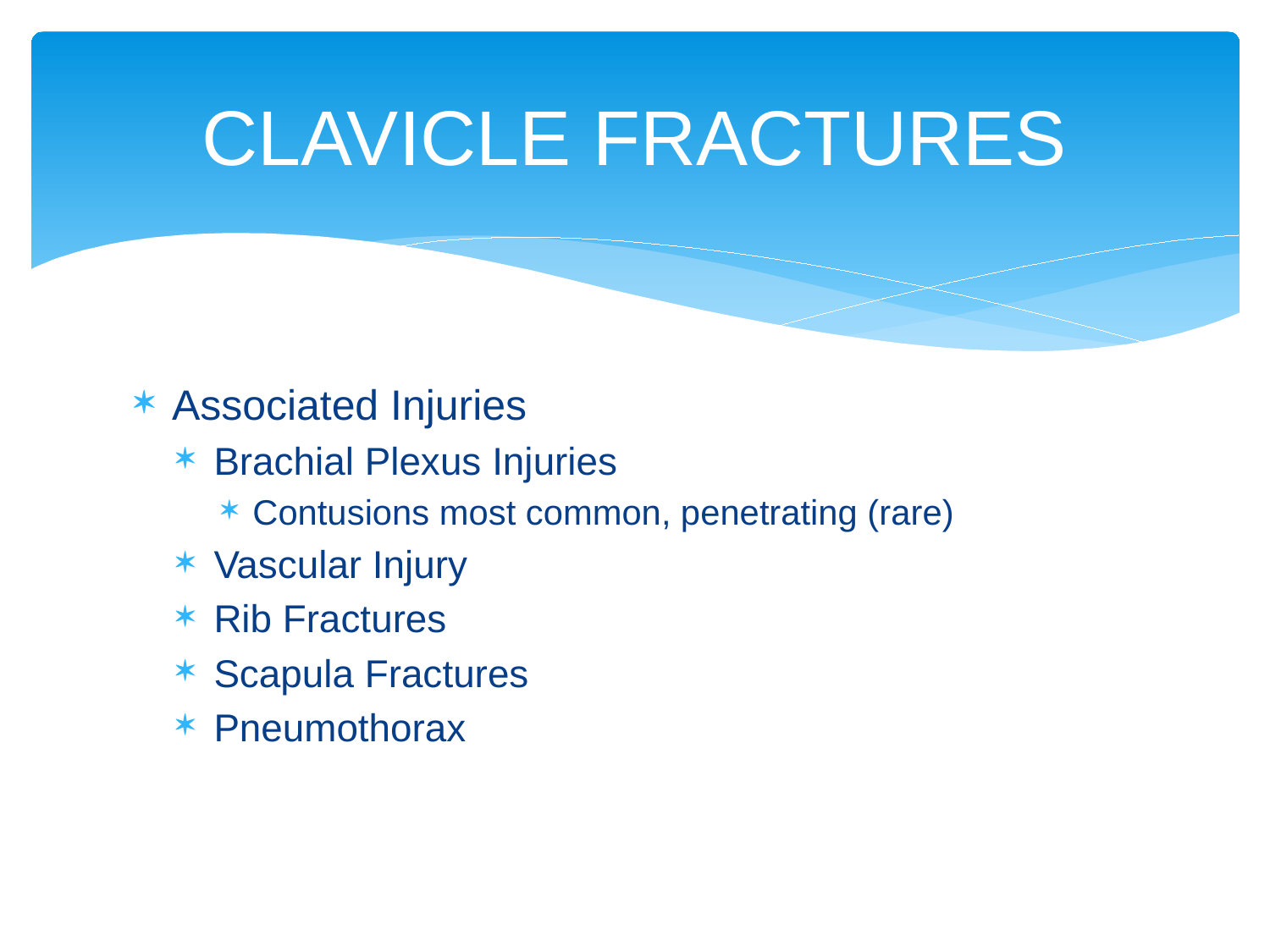

# CLAVICLE FRACTURES
Associated Injuries
Brachial Plexus Injuries
Contusions most common, penetrating (rare)
Vascular Injury
Rib Fractures
Scapula Fractures
Pneumothorax